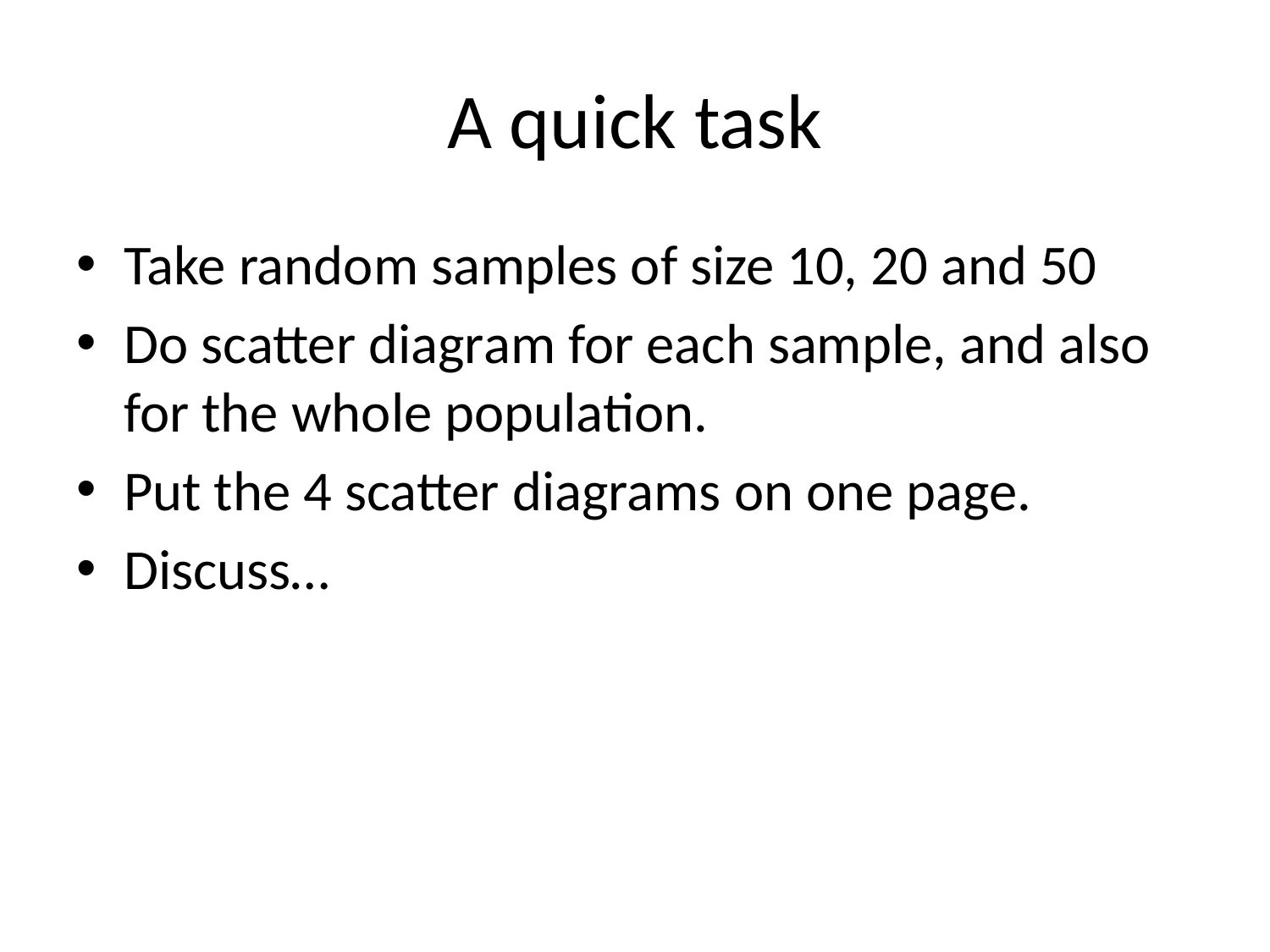

# A quick task
Take random samples of size 10, 20 and 50
Do scatter diagram for each sample, and also for the whole population.
Put the 4 scatter diagrams on one page.
Discuss…